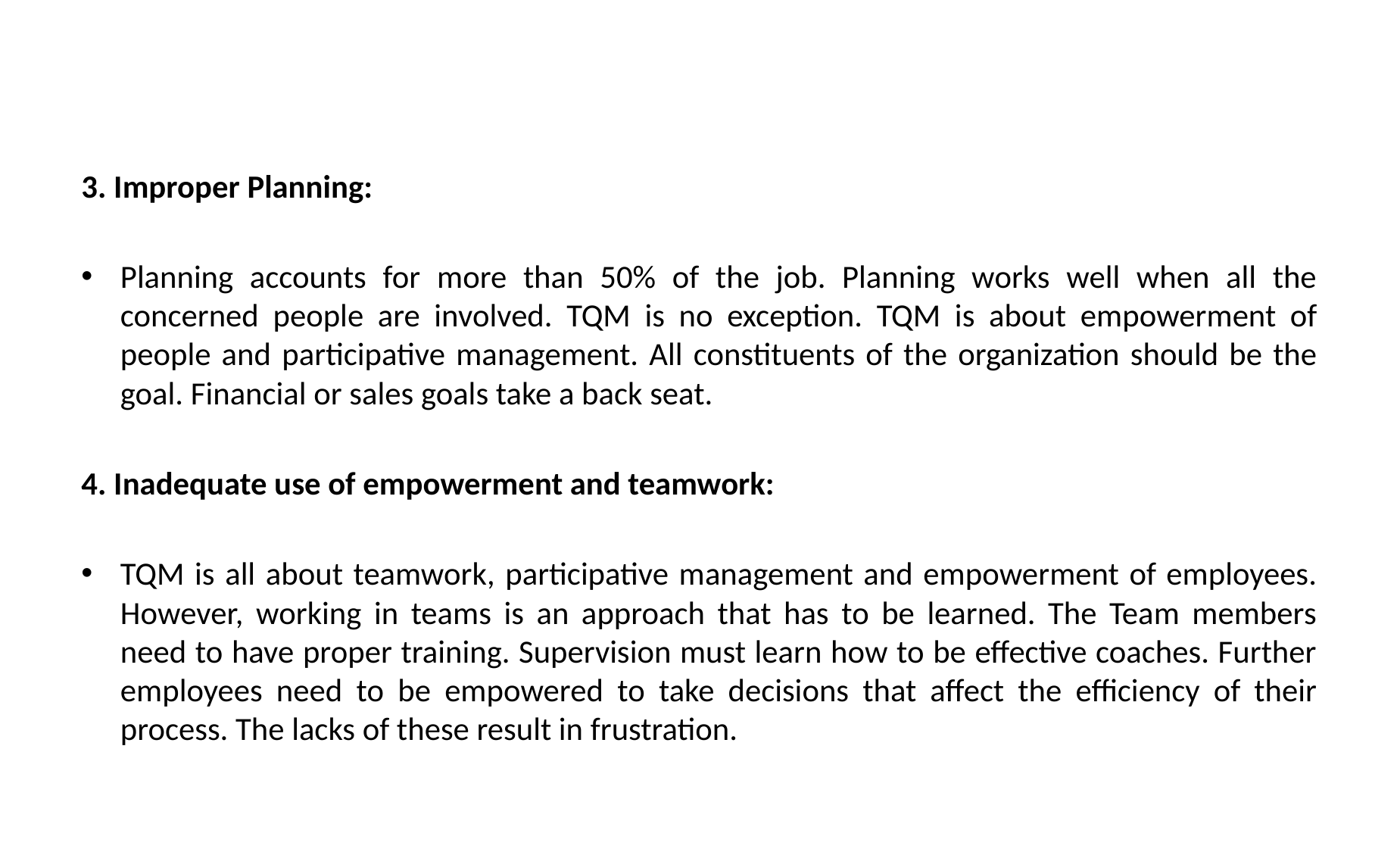

#
3. Improper Planning:

Planning accounts for more than 50% of the job. Planning works well when all the concerned people are involved. TQM is no exception. TQM is about empowerment of people and participative management. All constituents of the organization should be the goal. Financial or sales goals take a back seat.

4. Inadequate use of empowerment and teamwork:

TQM is all about teamwork, participative management and empowerment of employees. However, working in teams is an approach that has to be learned. The Team members need to have proper training. Supervision must learn how to be effective coaches. Further employees need to be empowered to take decisions that affect the efficiency of their process. The lacks of these result in frustration.